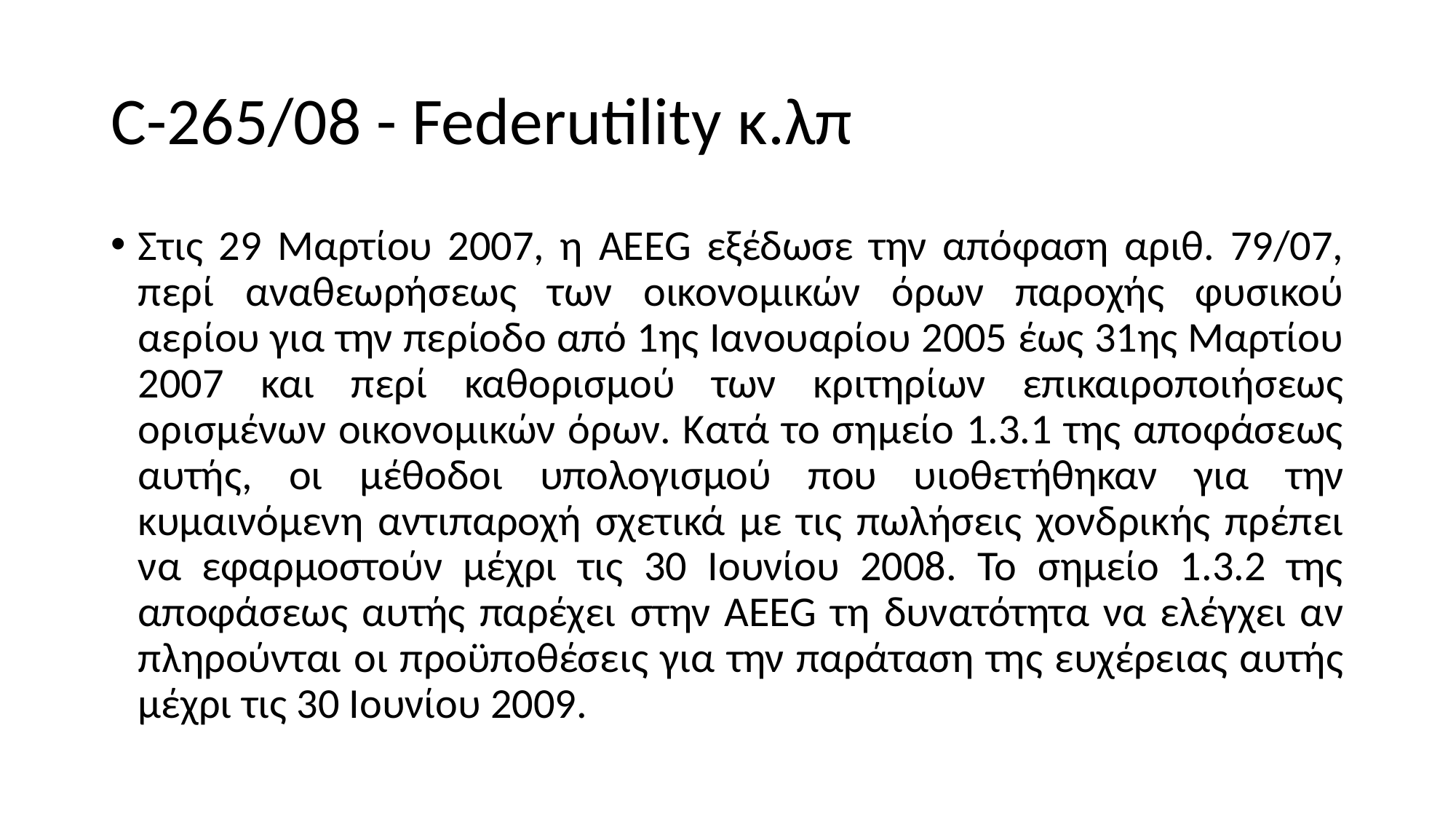

# C-265/08 - Federutility κ.λπ
Στις 29 Μαρτίου 2007, η AEEG εξέδωσε την απόφαση αριθ. 79/07, περί αναθεωρήσεως των οικονομικών όρων παροχής φυσικού αερίου για την περίοδο από 1ης Ιανουαρίου 2005 έως 31ης Μαρτίου 2007 και περί καθορισμού των κριτηρίων επικαιροποιήσεως ορισμένων οικονομικών όρων. Κατά το σημείο 1.3.1 της αποφάσεως αυτής, οι μέθοδοι υπολογισμού που υιοθετήθηκαν για την κυμαινόμενη αντιπαροχή σχετικά με τις πωλήσεις χονδρικής πρέπει να εφαρμοστούν μέχρι τις 30 Ιουνίου 2008. Το σημείο 1.3.2 της αποφάσεως αυτής παρέχει στην AEEG τη δυνατότητα να ελέγχει αν πληρούνται οι προϋποθέσεις για την παράταση της ευχέρειας αυτής μέχρι τις 30 Ιουνίου 2009.